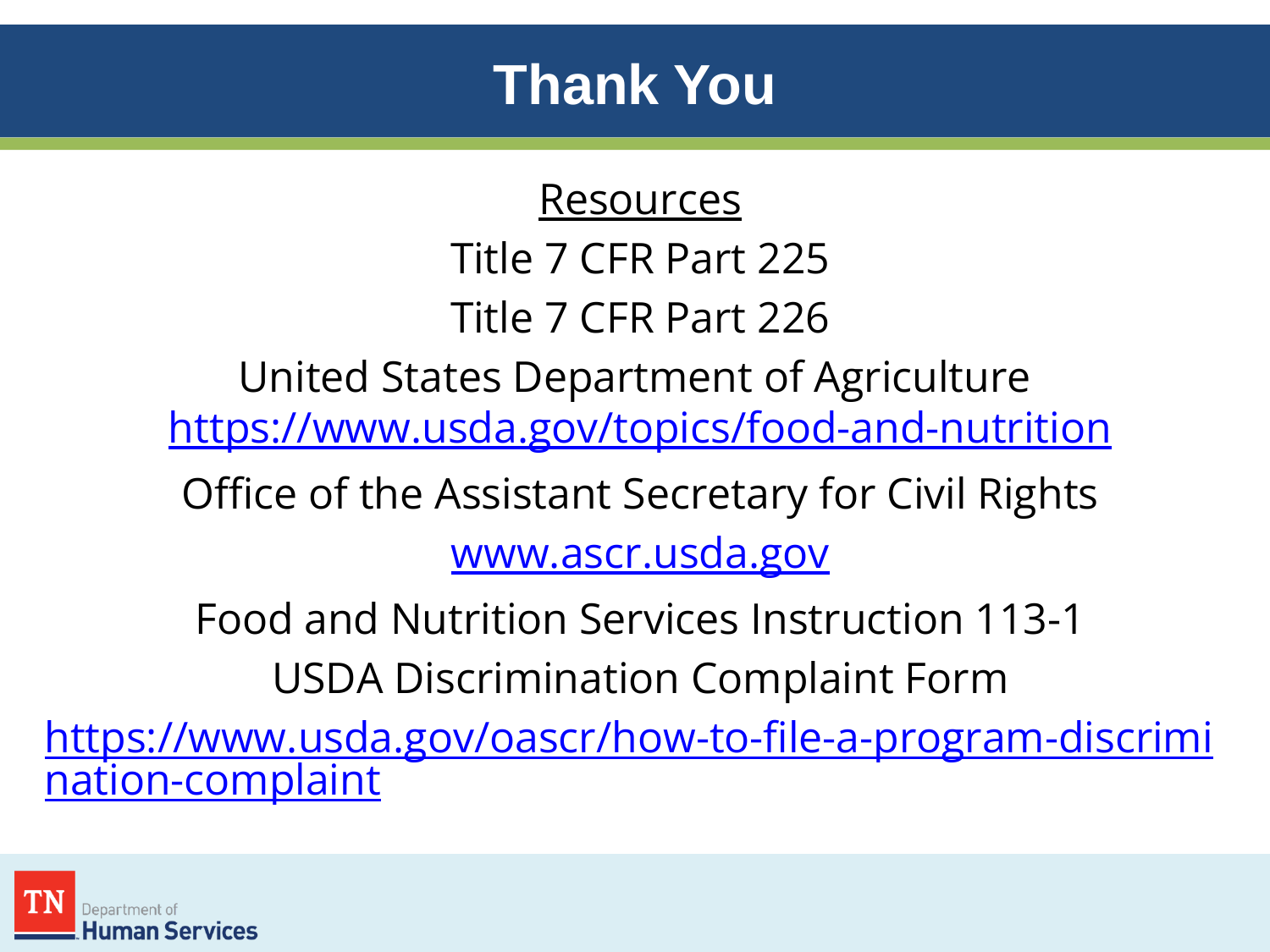

# Thank You
Resources
Title 7 CFR Part 225
Title 7 CFR Part 226
United States Department of Agriculture https://www.usda.gov/topics/food-and-nutrition
Office of the Assistant Secretary for Civil Rights
www.ascr.usda.gov
Food and Nutrition Services Instruction 113-1
USDA Discrimination Complaint Form
https://www.usda.gov/oascr/how-to-file-a-program-discrimination-complaint